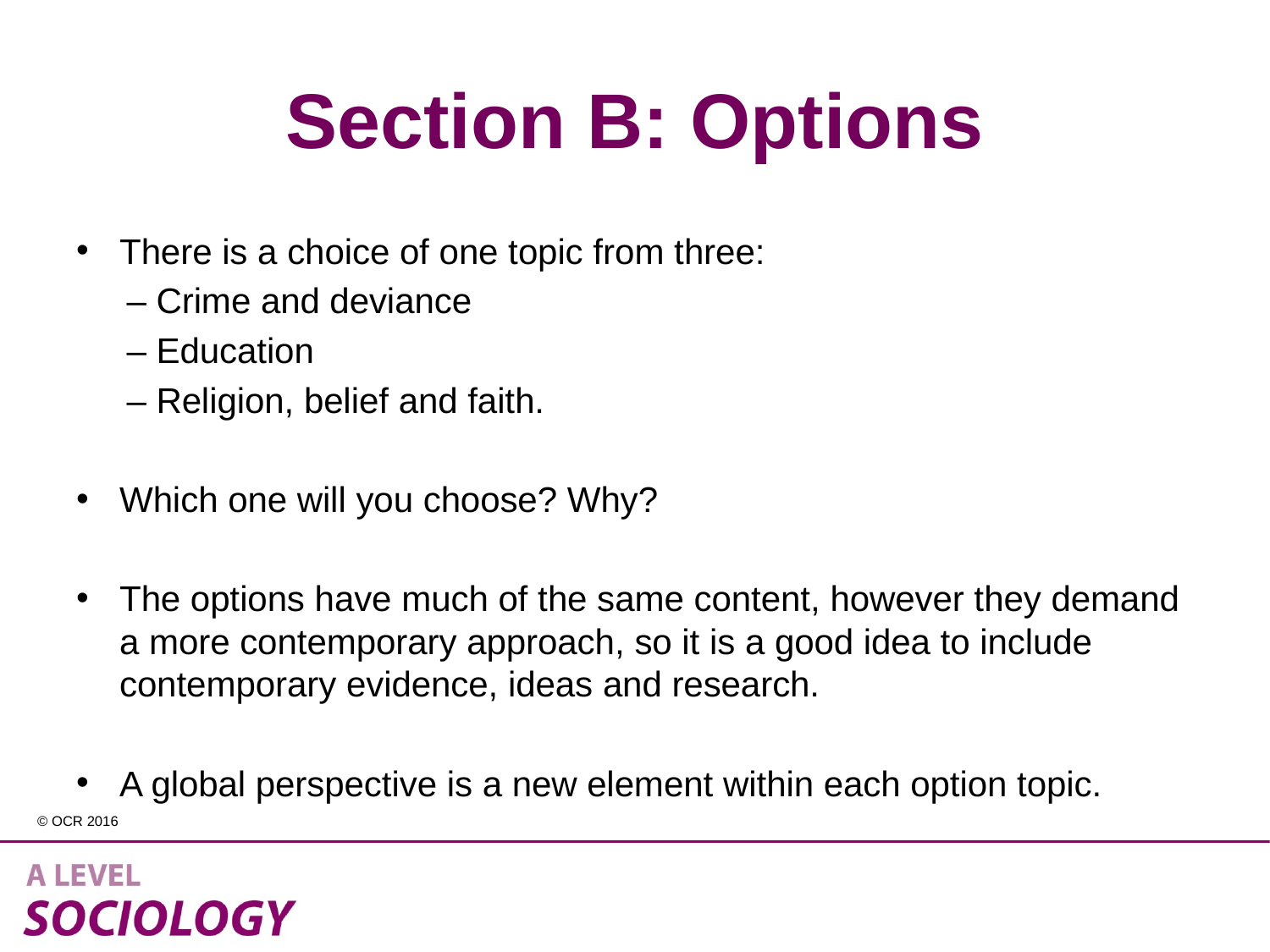

# Section B: Options
There is a choice of one topic from three:
– Crime and deviance
– Education
– Religion, belief and faith.

Which one will you choose? Why?

The options have much of the same content, however they demand a more contemporary approach, so it is a good idea to include contemporary evidence, ideas and research.

A global perspective is a new element within each option topic.